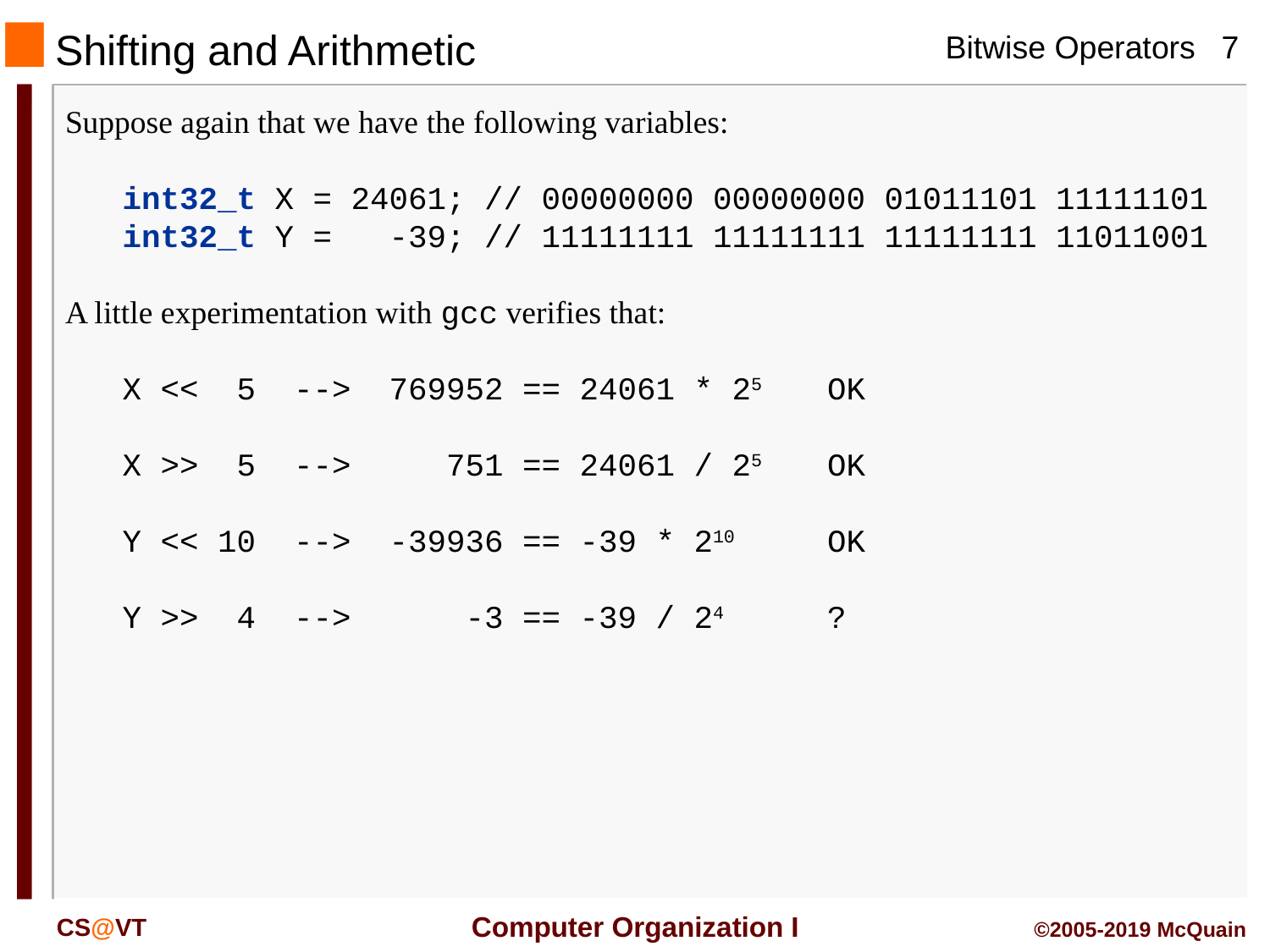

Shifting and Arithmetic
Suppose again that we have the following variables:

   int32_t X = 24061; // 00000000 00000000 01011101 11111101
   int32_t Y =   -39; // 11111111 11111111 11111111 11011001

A little experimentation with gcc verifies that:

   X <<  5  -->  769952 == 24061 * 25	OK

   X >>  5  -->     751 == 24061 / 25	OK

   Y << 10  -->  -39936 == -39 * 210	OK

   Y >>  4  -->      -3 == -39 / 24	?